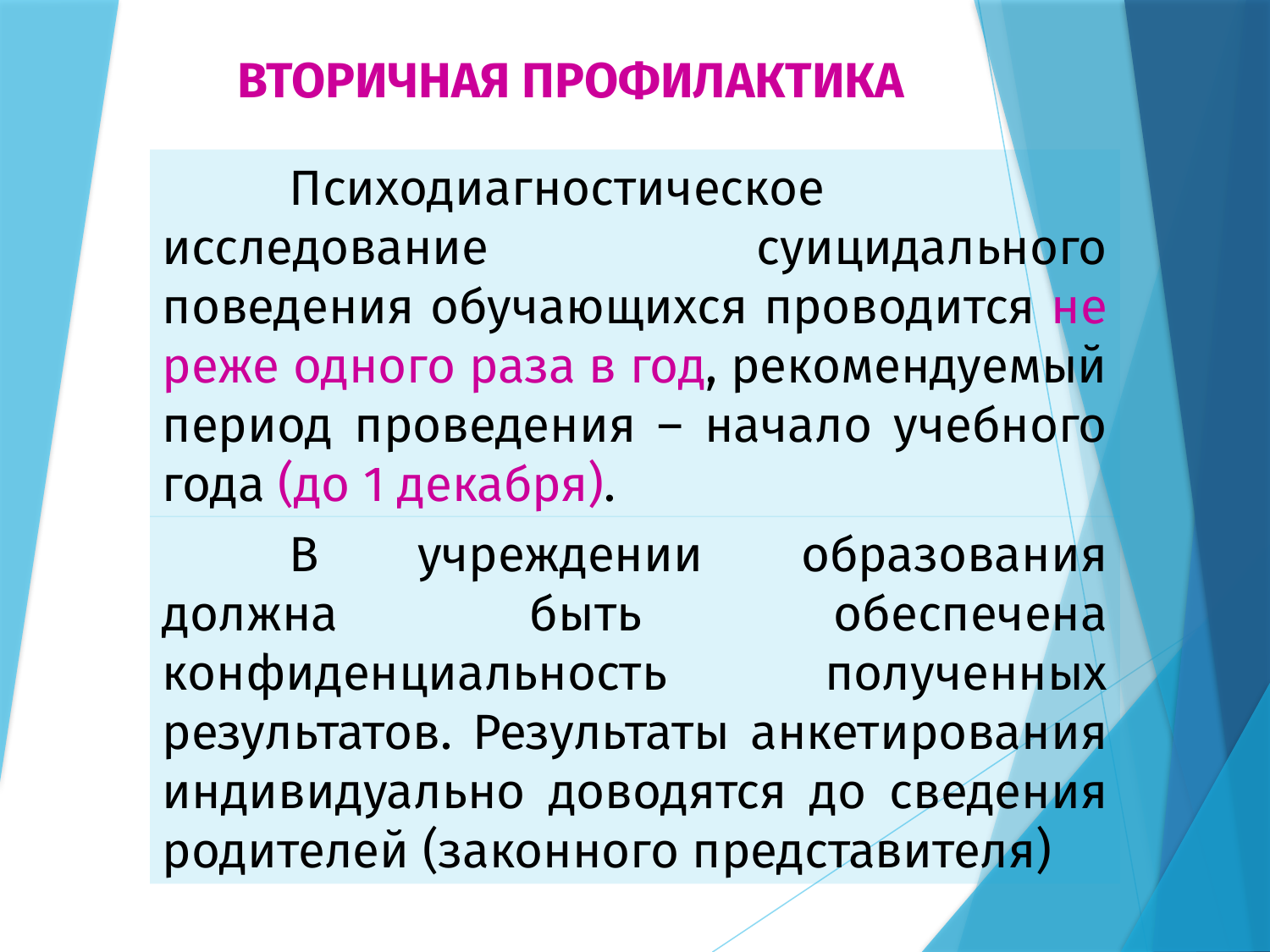

ВТОРИЧНАЯ ПРОФИЛАКТИКА
	Психодиагностическое исследование суицидального поведения обучающихся проводится не реже одного раза в год, рекомендуемый период проведения – начало учебного года (до 1 декабря).
	В учреждении образования должна быть обеспечена конфиденциальность полученных результатов. Результаты анкетирования индивидуально доводятся до сведения родителей (законного представителя)